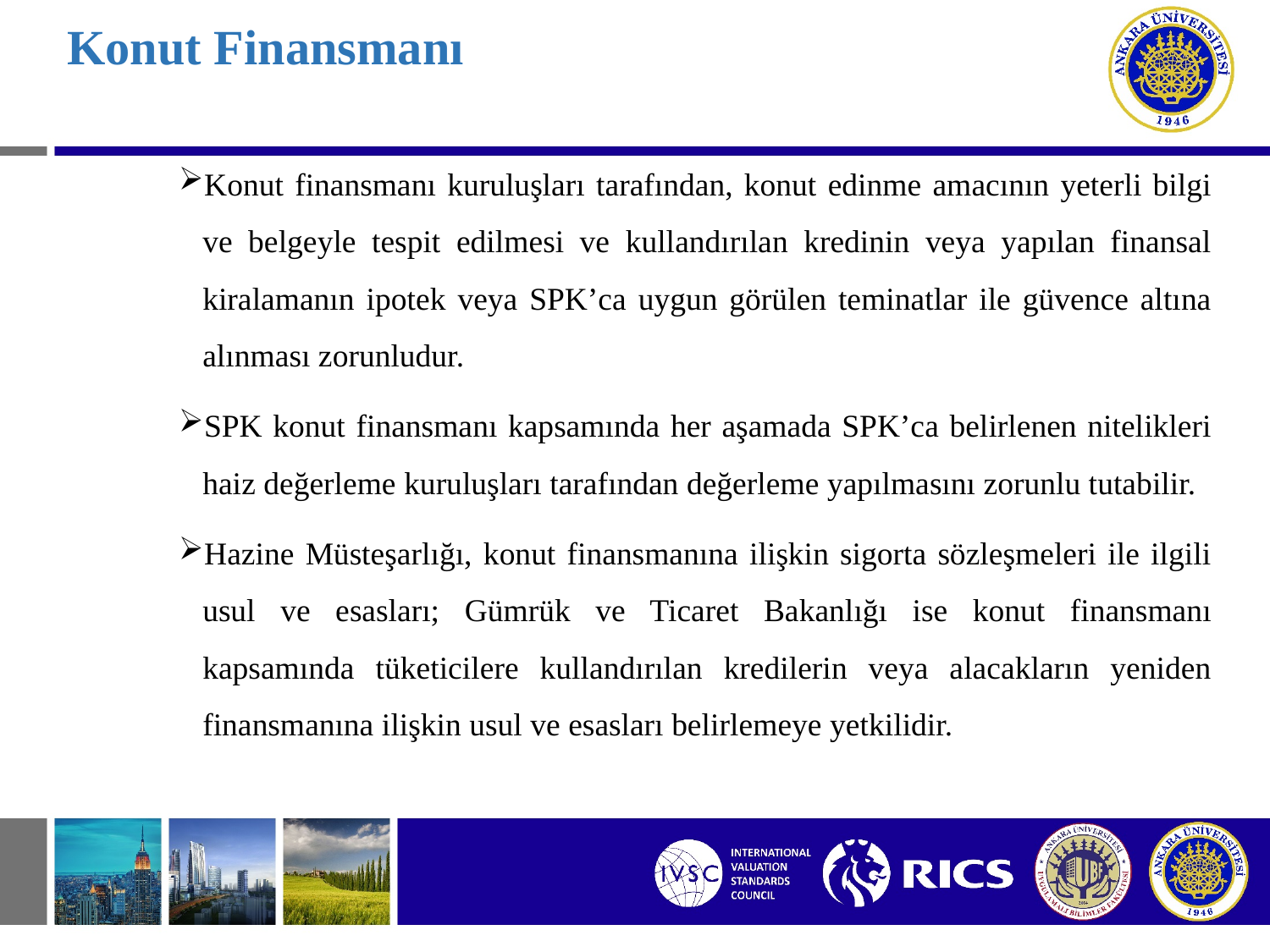

# Konut Finansmanı
Konut finansmanı kuruluşları tarafından, konut edinme amacının yeterli bilgi ve belgeyle tespit edilmesi ve kullandırılan kredinin veya yapılan finansal kiralamanın ipotek veya SPK’ca uygun görülen teminatlar ile güvence altına alınması zorunludur.
SPK konut finansmanı kapsamında her aşamada SPK’ca belirlenen nitelikleri haiz değerleme kuruluşları tarafından değerleme yapılmasını zorunlu tutabilir.
Hazine Müsteşarlığı, konut finansmanına ilişkin sigorta sözleşmeleri ile ilgili usul ve esasları; Gümrük ve Ticaret Bakanlığı ise konut finansmanı kapsamında tüketicilere kullandırılan kredilerin veya alacakların yeniden finansmanına ilişkin usul ve esasları belirlemeye yetkilidir.